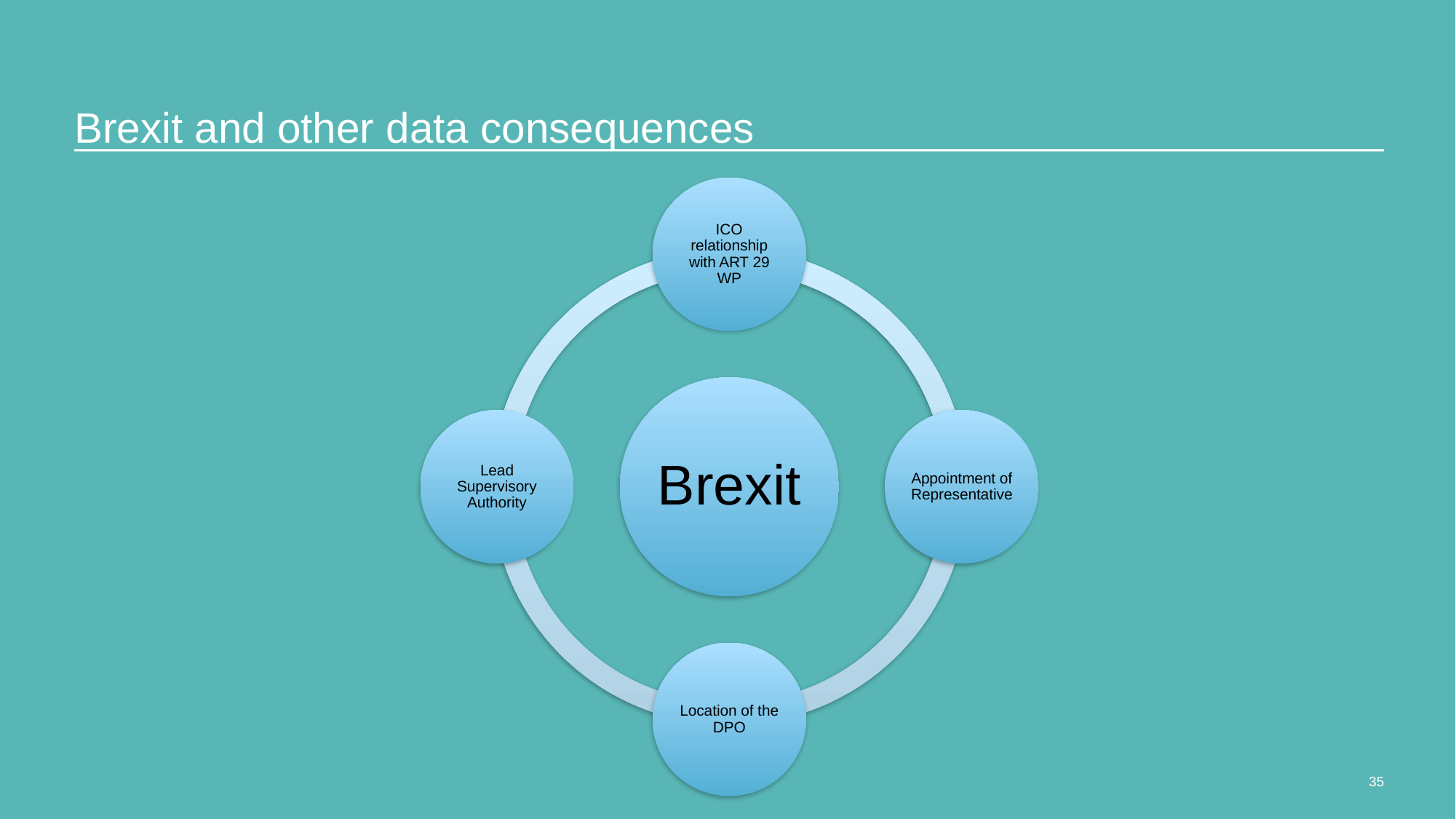

# Brexit and other data consequences
Brexit
ICO relationship with ART 29 WP
Appointment of Representative
Location of the DPO
Lead Supervisory Authority
35